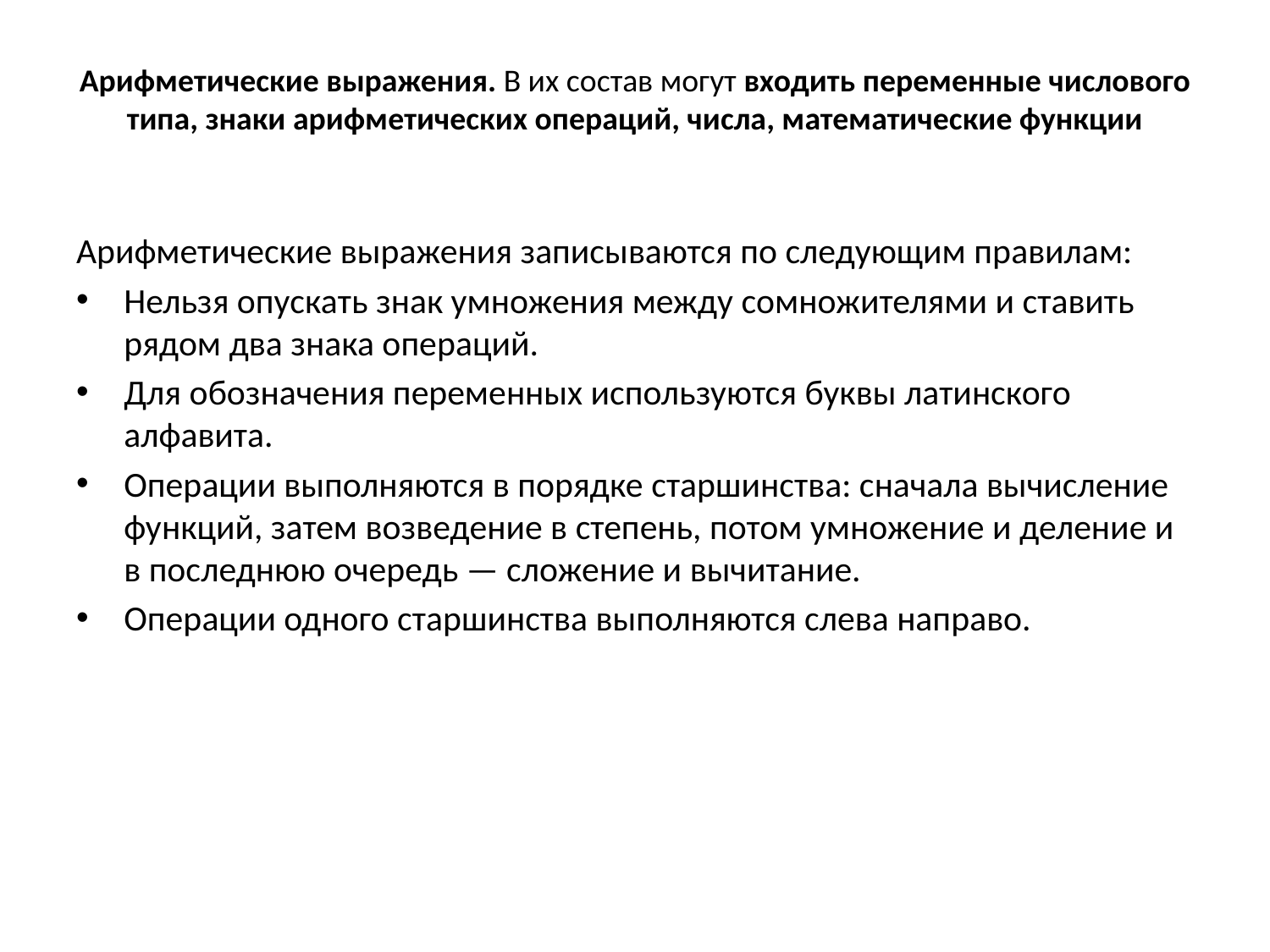

# Арифметические выражения. В их состав могут входить переменные числового типа, знаки арифметических операций, числа, математические функции
Арифметические выражения записываются по следующим правилам:
Нельзя опускать знак умножения между сомножителями и ставить рядом два знака операций.
Для обозначения переменных используются буквы латинского алфавита.
Операции выполняются в порядке старшинства: сначала вычисление функций, затем возведение в степень, потом умножение и деление и в последнюю очередь — сложение и вычитание.
Операции одного старшинства выполняются слева направо.